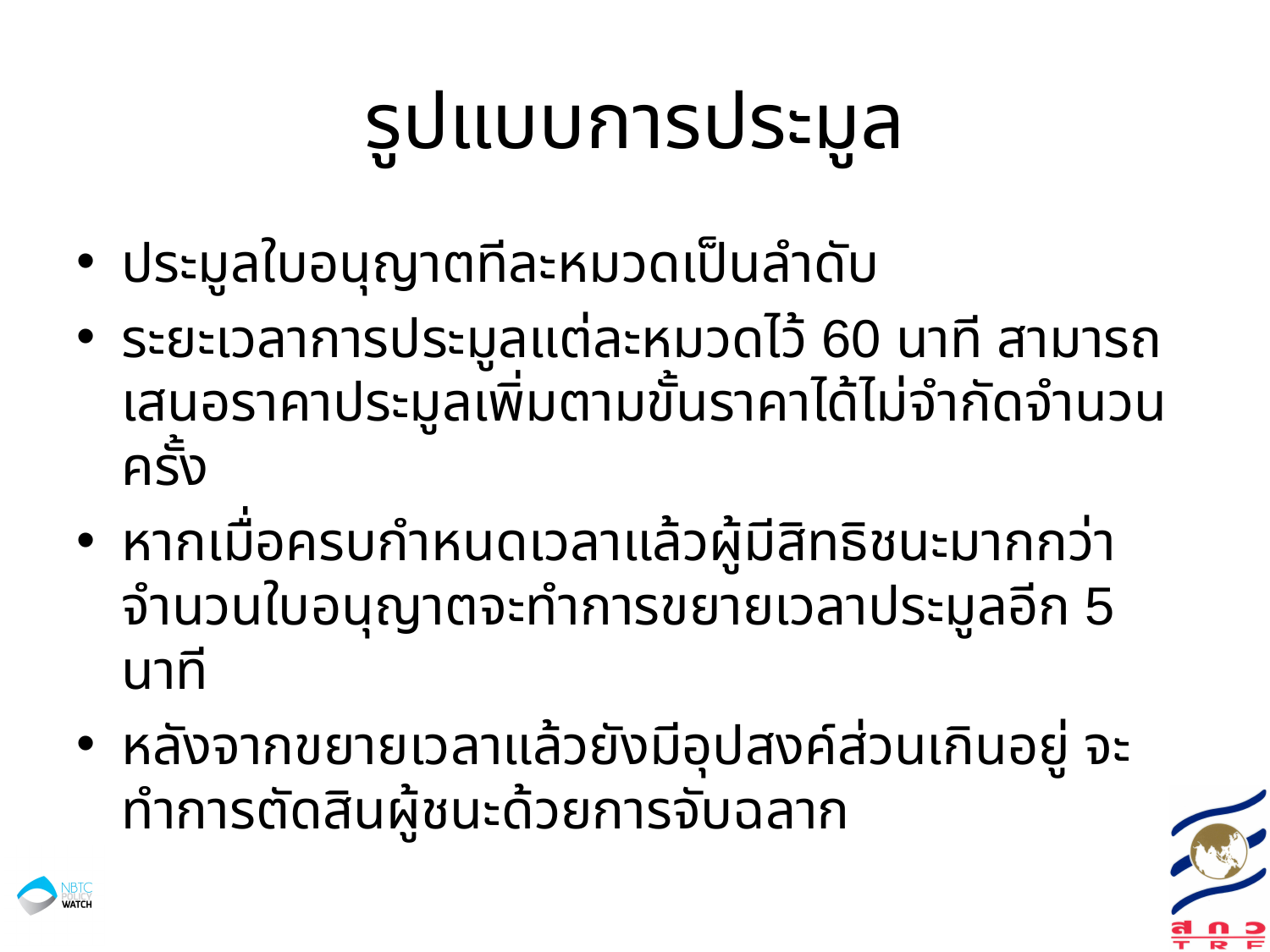

# รูปแบบการประมูล
ประมูลใบอนุญาตทีละหมวดเป็นลำดับ
ระยะเวลาการประมูลแต่ละหมวดไว้ 60 นาที สามารถเสนอราคาประมูลเพิ่มตามขั้นราคาได้ไม่จำกัดจำนวนครั้ง
หากเมื่อครบกำหนดเวลาแล้วผู้มีสิทธิชนะมากกว่าจำนวนใบอนุญาตจะทำการขยายเวลาประมูลอีก 5 นาที
หลังจากขยายเวลาแล้วยังมีอุปสงค์ส่วนเกินอยู่ จะทำการตัดสินผู้ชนะด้วยการจับฉลาก